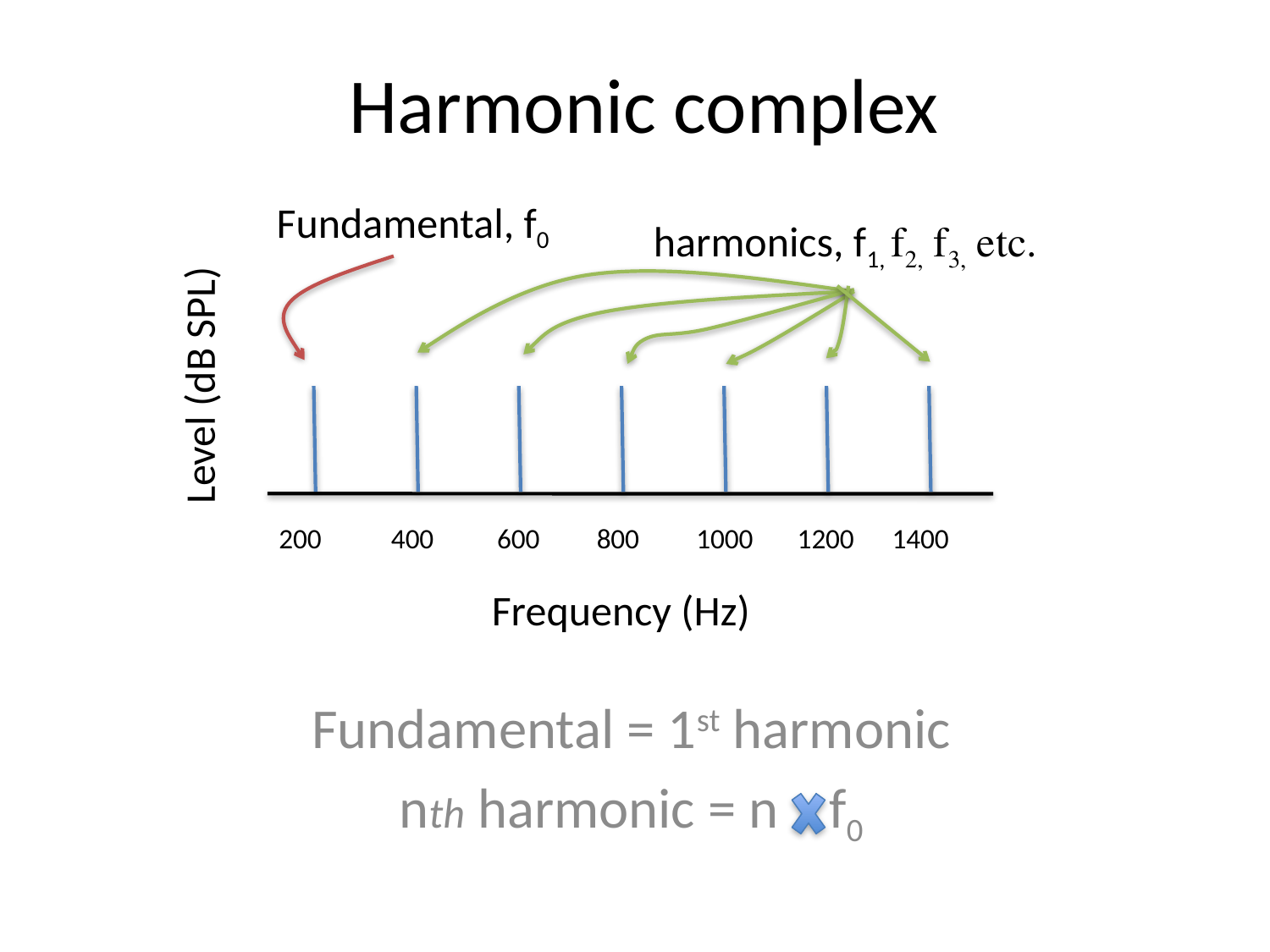

# Harmonic complex
Fundamental, f0
harmonics, f1, f2, f3, etc.

Level (dB SPL)
200           400          600         800         1000       1200      1400
Frequency (Hz)
Fundamental = 1st harmonic
nth harmonic = n    f0